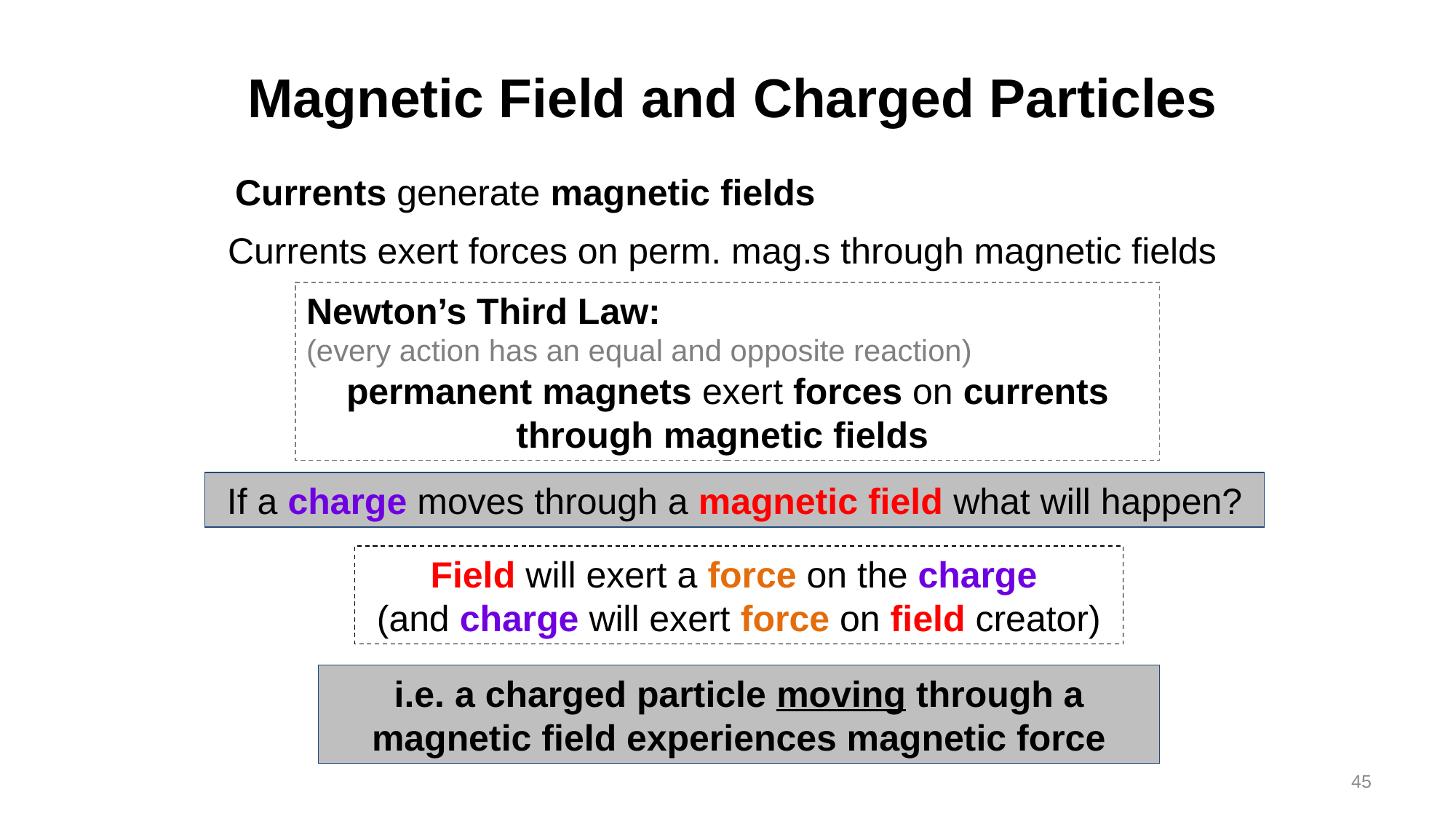

# Magnetic Field and Charged Particles
Currents generate magnetic fields
Currents exert forces on perm. mag.s through magnetic fields
Newton’s Third Law:
(every action has an equal and opposite reaction)
permanent magnets exert forces on currents through magnetic fields
If a charge moves through a magnetic field what will happen?
Field will exert a force on the charge
(and charge will exert force on field creator)
i.e. a charged particle moving through a magnetic field experiences magnetic force
45